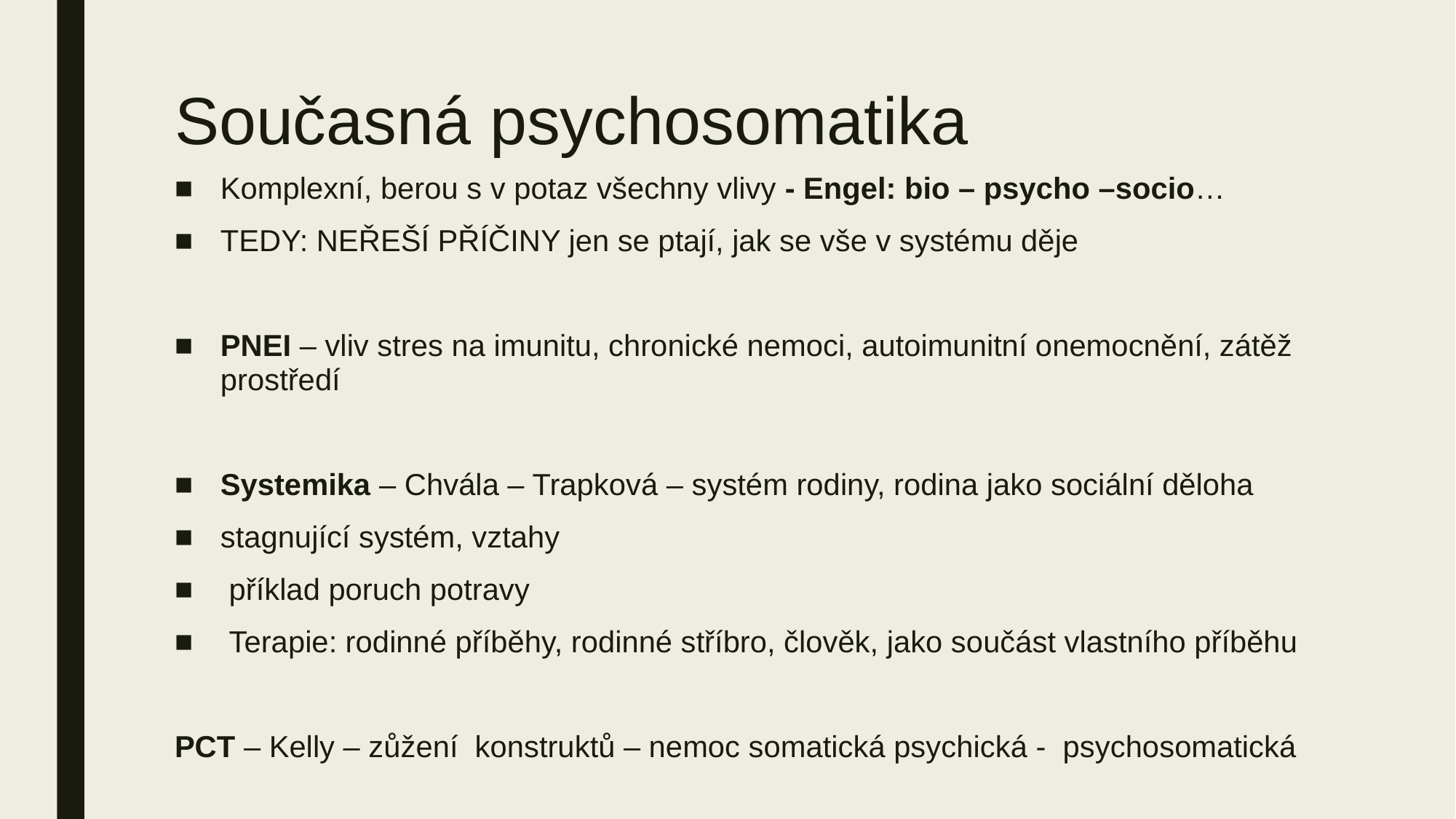

# Současná psychosomatika
Komplexní, berou s v potaz všechny vlivy - Engel: bio – psycho –socio…
TEDY: NEŘEŠÍ PŘÍČINY jen se ptají, jak se vše v systému děje

PNEI – vliv stres na imunitu, chronické nemoci, autoimunitní onemocnění, zátěž prostředí

Systemika – Chvála – Trapková – systém rodiny, rodina jako sociální děloha
stagnující systém, vztahy
 příklad poruch potravy
 Terapie: rodinné příběhy, rodinné stříbro, člověk, jako součást vlastního příběhu

PCT – Kelly – zůžení  konstruktů – nemoc somatická psychická -  psychosomatická